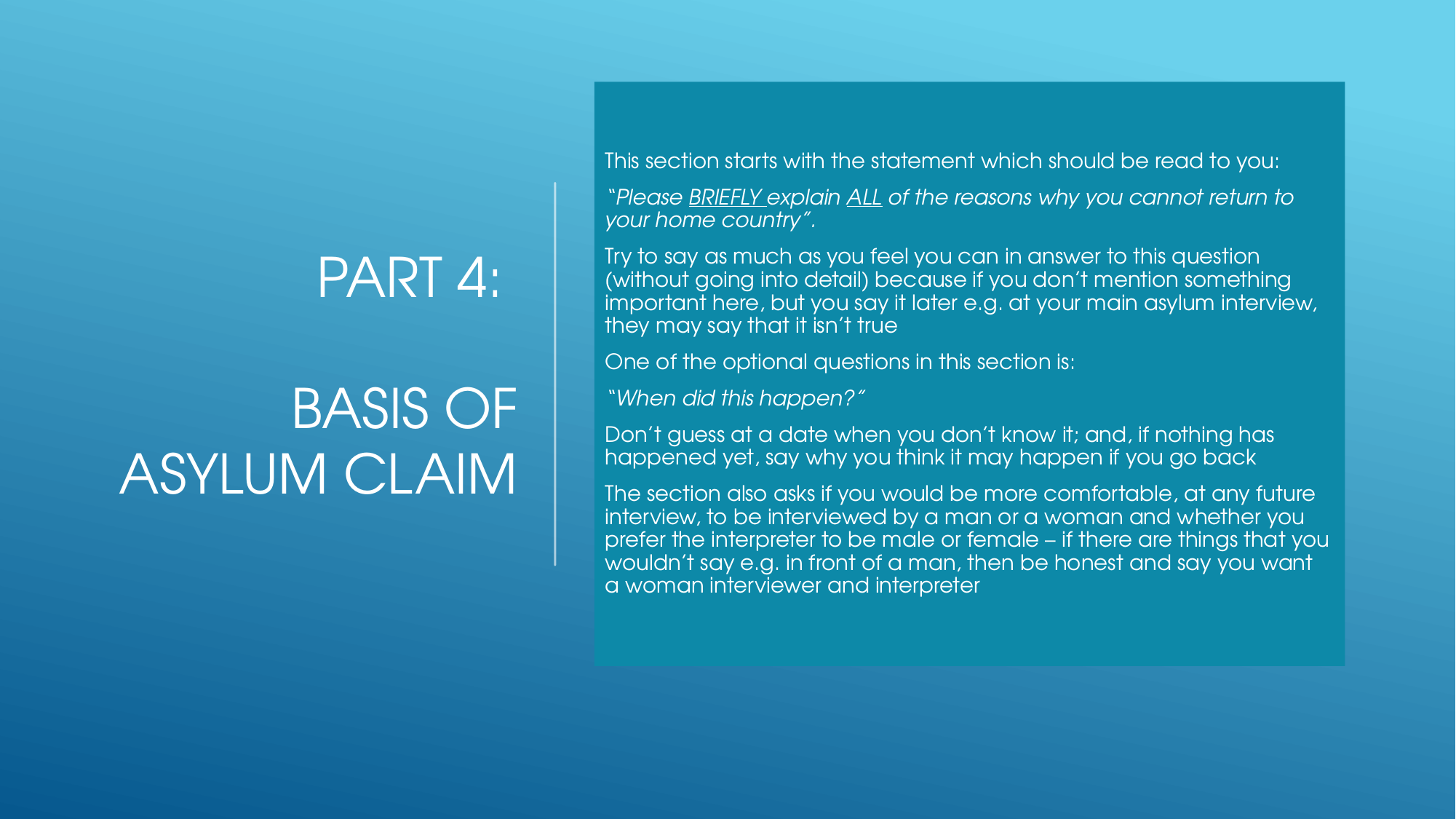

# Part 4: Basis of asylum claim
This section starts with the statement which should be read to you:
“Please BRIEFLY explain ALL of the reasons why you cannot return to your home country”.
Try to say as much as you feel you can in answer to this question (without going into detail) because if you don’t mention something important here, but you say it later e.g. at your main asylum interview, they may say that it isn’t true
One of the optional questions in this section is:
“When did this happen?”
Don’t guess at a date when you don’t know it; and, if nothing has happened yet, say why you think it may happen if you go back
The section also asks if you would be more comfortable, at any future interview, to be interviewed by a man or a woman and whether you prefer the interpreter to be male or female – if there are things that you wouldn’t say e.g. in front of a man, then be honest and say you want a woman interviewer and interpreter